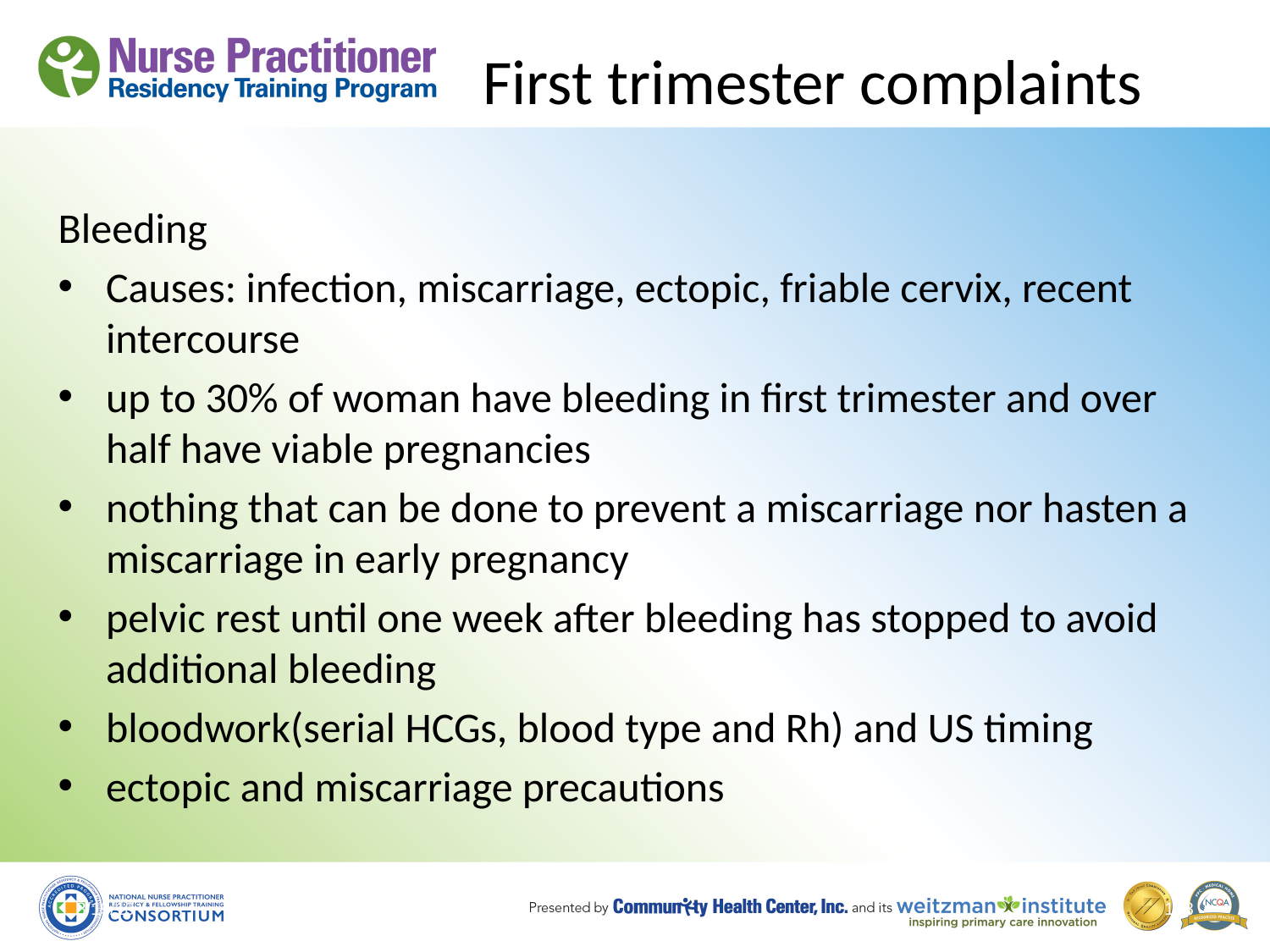

# First trimester complaints
Bleeding
Causes: infection, miscarriage, ectopic, friable cervix, recent intercourse
up to 30% of woman have bleeding in first trimester and over half have viable pregnancies
nothing that can be done to prevent a miscarriage nor hasten a miscarriage in early pregnancy
pelvic rest until one week after bleeding has stopped to avoid additional bleeding
bloodwork(serial HCGs, blood type and Rh) and US timing
ectopic and miscarriage precautions
8/19/10
158